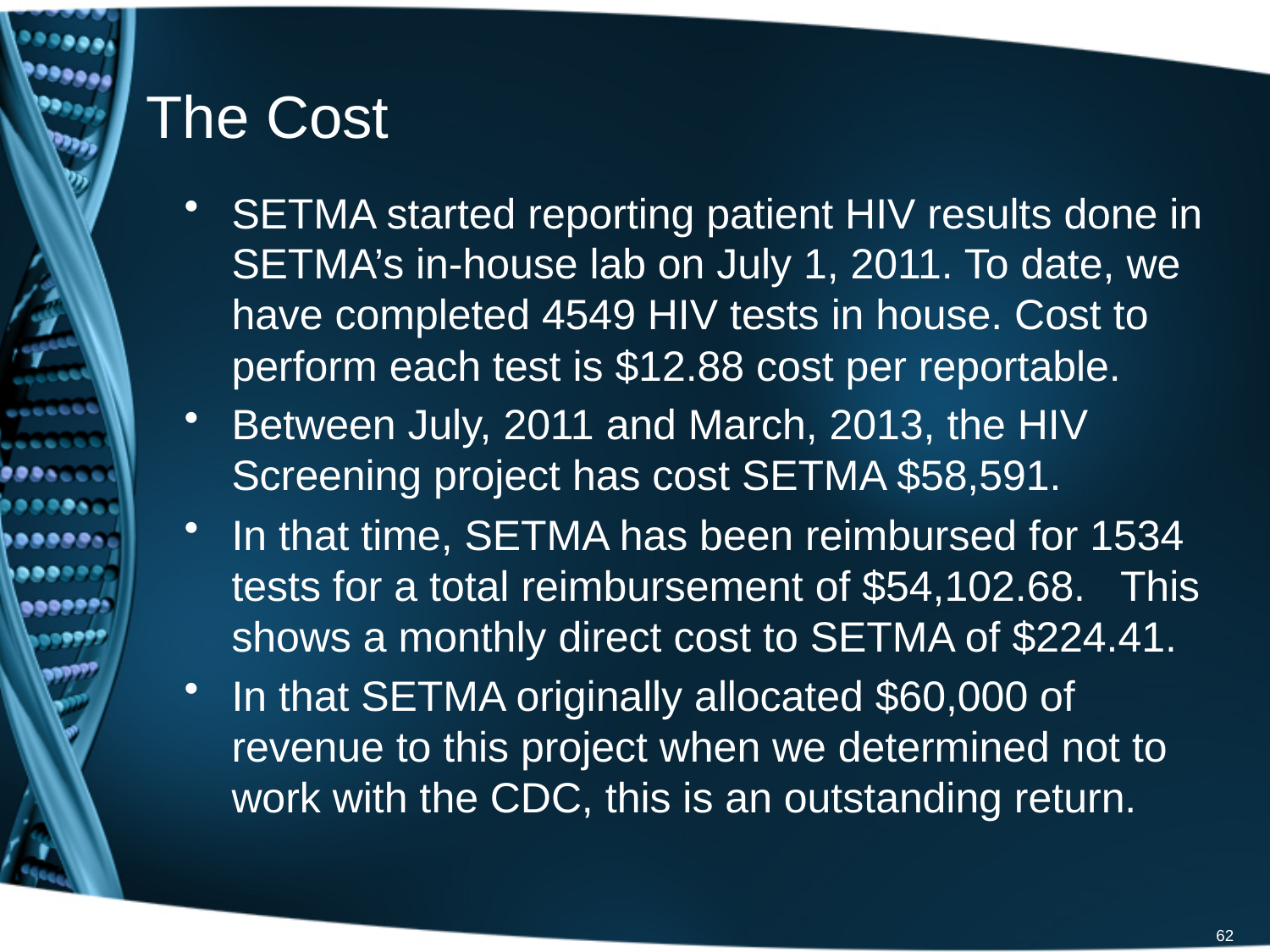

# The Cost
SETMA started reporting patient HIV results done in SETMA’s in-house lab on July 1, 2011. To date, we have completed 4549 HIV tests in house. Cost to perform each test is $12.88 cost per reportable.
Between July, 2011 and March, 2013, the HIV Screening project has cost SETMA $58,591.
In that time, SETMA has been reimbursed for 1534 tests for a total reimbursement of $54,102.68.   This shows a monthly direct cost to SETMA of $224.41.
In that SETMA originally allocated $60,000 of revenue to this project when we determined not to work with the CDC, this is an outstanding return.
62